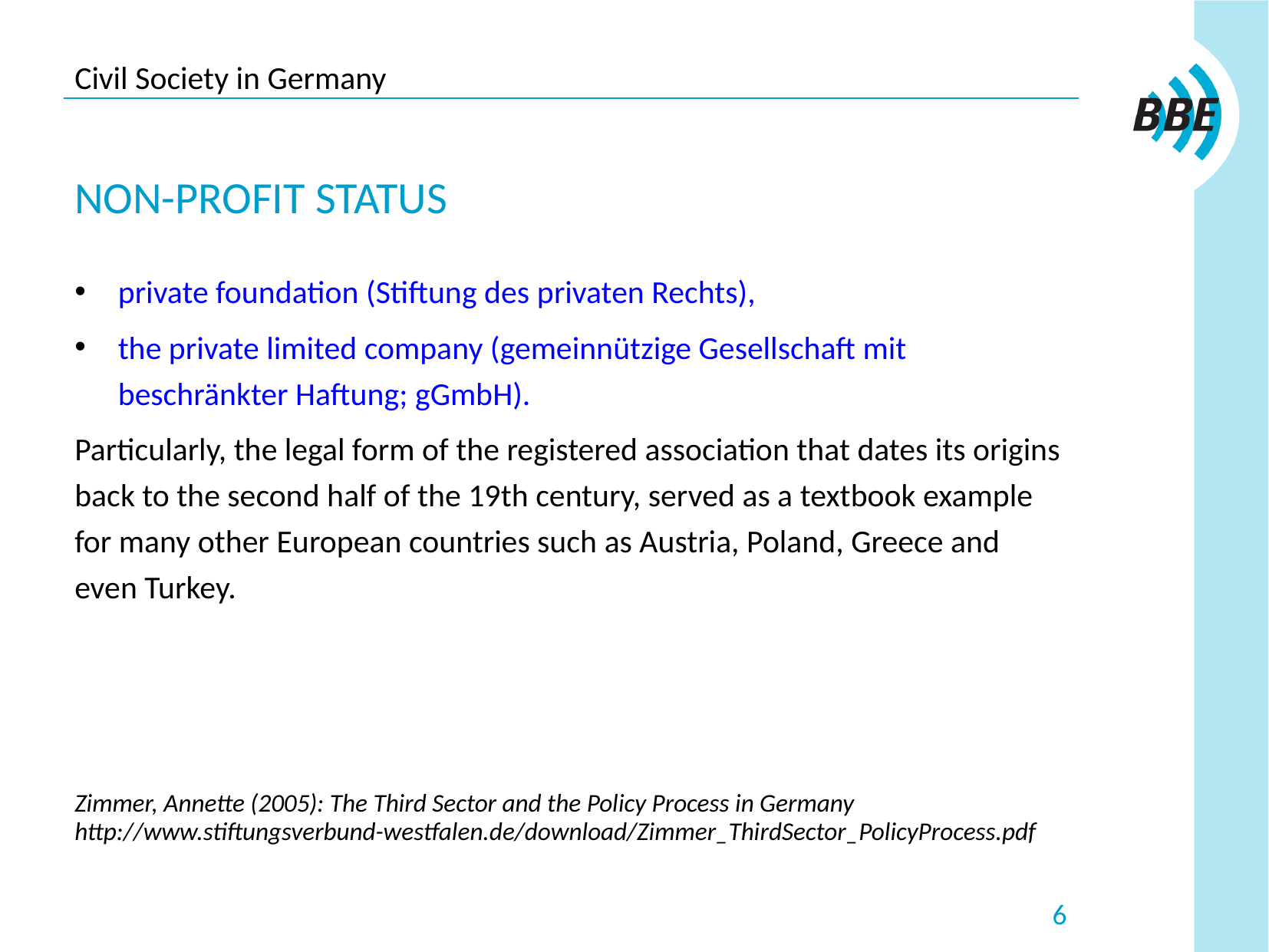

# Civil Society in Germany
NON-PROFIT STATUS
private foundation (Stiftung des privaten Rechts),
the private limited company (gemeinnützige Gesellschaft mit beschränkter Haftung; gGmbH).
Particularly, the legal form of the registered association that dates its origins back to the second half of the 19th century, served as a textbook example for many other European countries such as Austria, Poland, Greece and even Turkey.

Zimmer, Annette (2005): The Third Sector and the Policy Process in Germany
http://www.stiftungsverbund-westfalen.de/download/Zimmer_ThirdSector_PolicyProcess.pdf

6